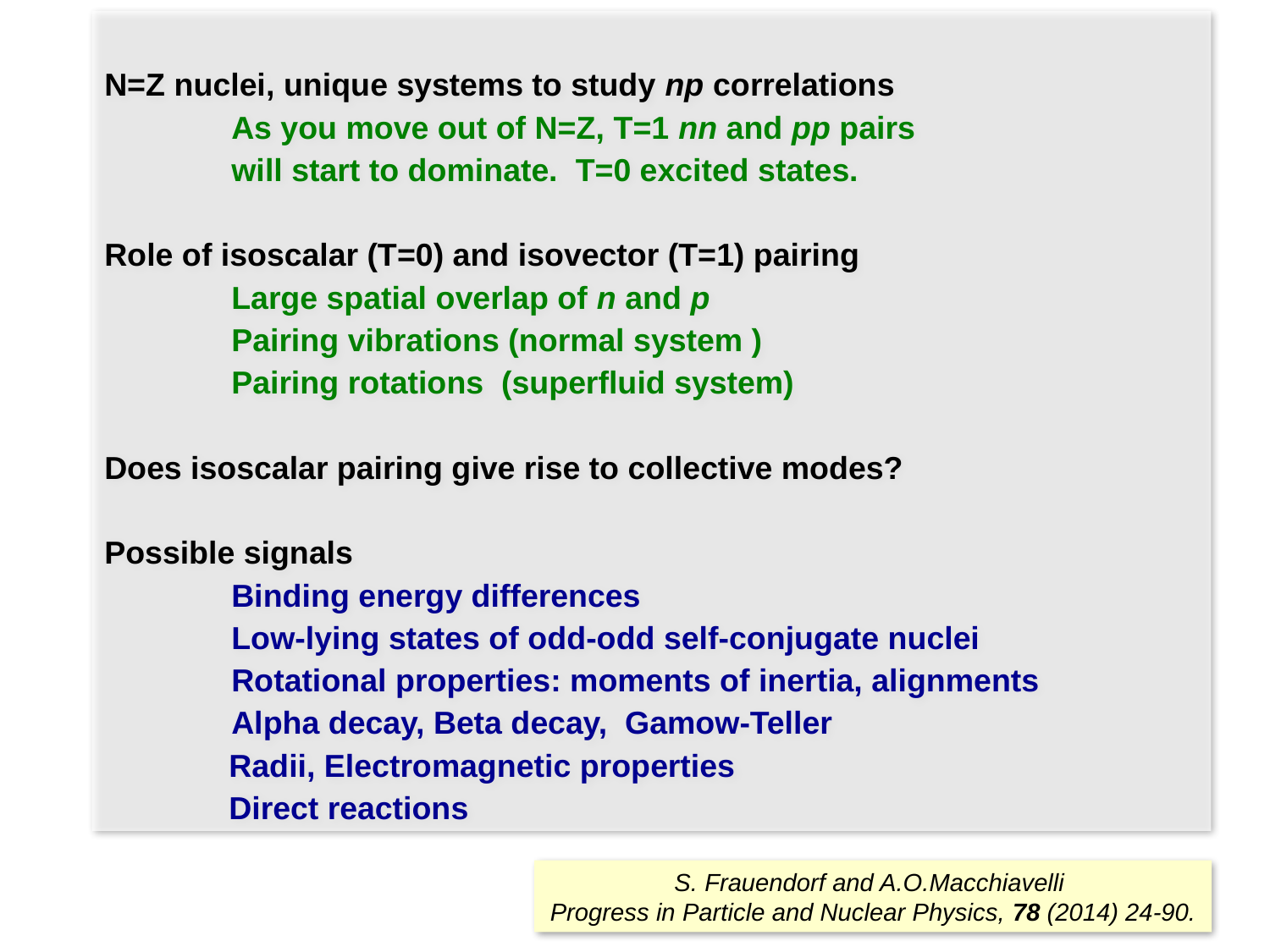

N=Z nuclei, unique systems to study np correlations
            	As you move out of N=Z, T=1 nn and pp pairs
	will start to dominate.  T=0 excited states.

Role of isoscalar (T=0) and isovector (T=1) pairing
	Large spatial overlap of n and p
	Pairing vibrations (normal system )
	Pairing rotations  (superfluid system)

Does isoscalar pairing give rise to collective modes?

Possible signals
   	Binding energy differences
   	Low-lying states of odd-odd self-conjugate nuclei
   	Rotational properties: moments of inertia, alignments
	Alpha decay, Beta decay,  Gamow-Teller
              Radii, Electromagnetic properties
              Direct reactions

S. Frauendorf and A.O.Macchiavelli
Progress in Particle and Nuclear Physics, 78 (2014) 24-90.